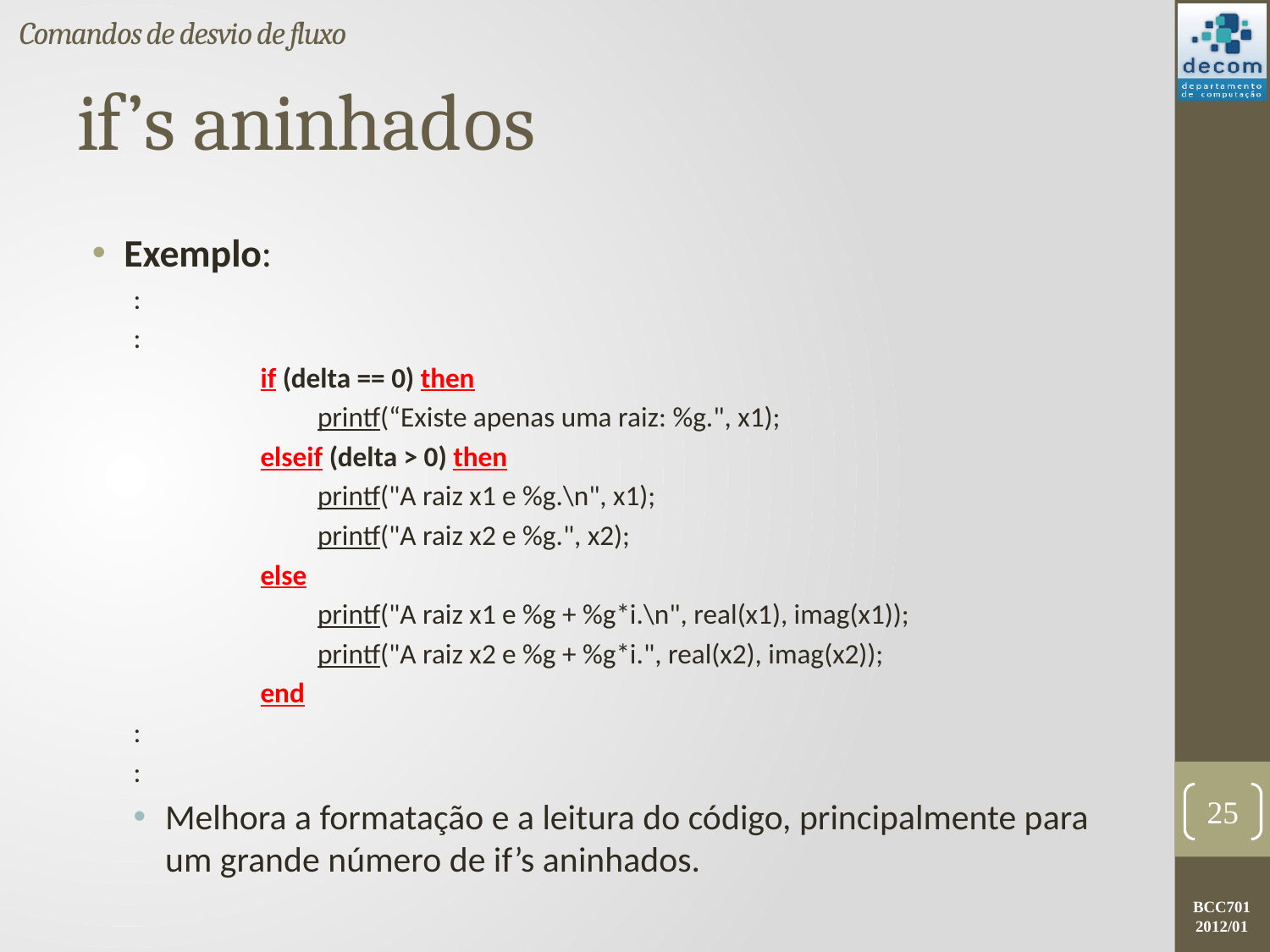

Comandos de desvio de fluxo
# if’s aninhados
Exemplo:
:
:
	if (delta == 0) then
	         printf(“Existe apenas uma raiz: %g.", x1);
	elseif (delta > 0) then
	         printf("A raiz x1 e %g.\n", x1);
	         printf("A raiz x2 e %g.", x2);
	else
	         printf("A raiz x1 e %g + %g*i.\n", real(x1), imag(x1));
	         printf("A raiz x2 e %g + %g*i.", real(x2), imag(x2));
	end
:
:
Melhora a formatação e a leitura do código, principalmente para um grande número de if’s aninhados.
25